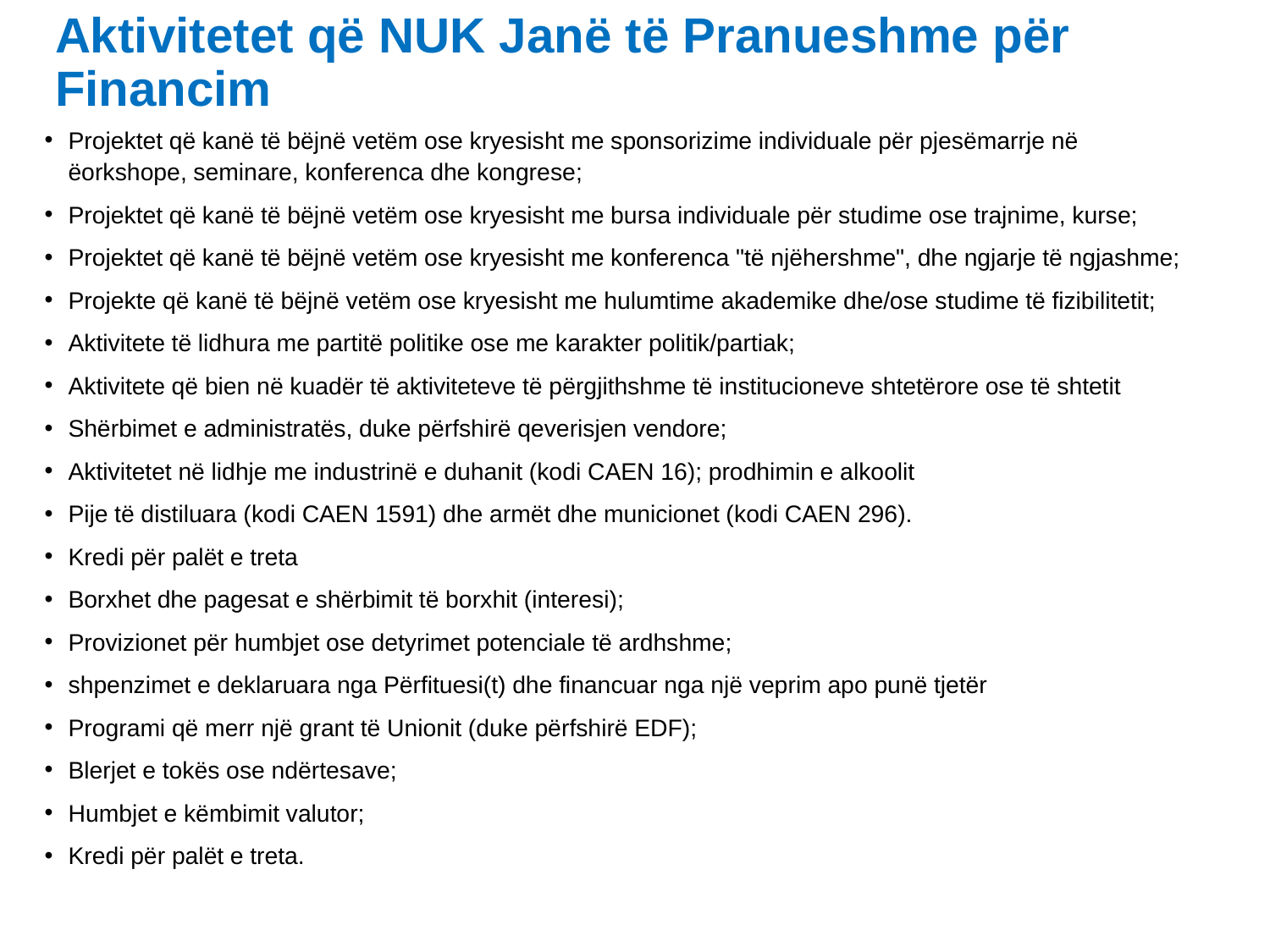

# Aktivitetet që NUK Janë të Pranueshme për Financim
Projektet që kanë të bëjnë vetëm ose kryesisht me sponsorizime individuale për pjesëmarrje në ëorkshope, seminare, konferenca dhe kongrese;
Projektet që kanë të bëjnë vetëm ose kryesisht me bursa individuale për studime ose trajnime, kurse;
Projektet që kanë të bëjnë vetëm ose kryesisht me konferenca "të njëhershme", dhe ngjarje të ngjashme;
Projekte që kanë të bëjnë vetëm ose kryesisht me hulumtime akademike dhe/ose studime të fizibilitetit;
Aktivitete të lidhura me partitë politike ose me karakter politik/partiak;
Aktivitete që bien në kuadër të aktiviteteve të përgjithshme të institucioneve shtetërore ose të shtetit
Shërbimet e administratës, duke përfshirë qeverisjen vendore;
Aktivitetet në lidhje me industrinë e duhanit (kodi CAEN 16); prodhimin e alkoolit
Pije të distiluara (kodi CAEN 1591) dhe armët dhe municionet (kodi CAEN 296).
Kredi për palët e treta
Borxhet dhe pagesat e shërbimit të borxhit (interesi);
Provizionet për humbjet ose detyrimet potenciale të ardhshme;
shpenzimet e deklaruara nga Përfituesi(t) dhe financuar nga një veprim apo punë tjetër
Programi që merr një grant të Unionit (duke përfshirë EDF);
Blerjet e tokës ose ndërtesave;
Humbjet e këmbimit valutor;
Kredi për palët e treta.